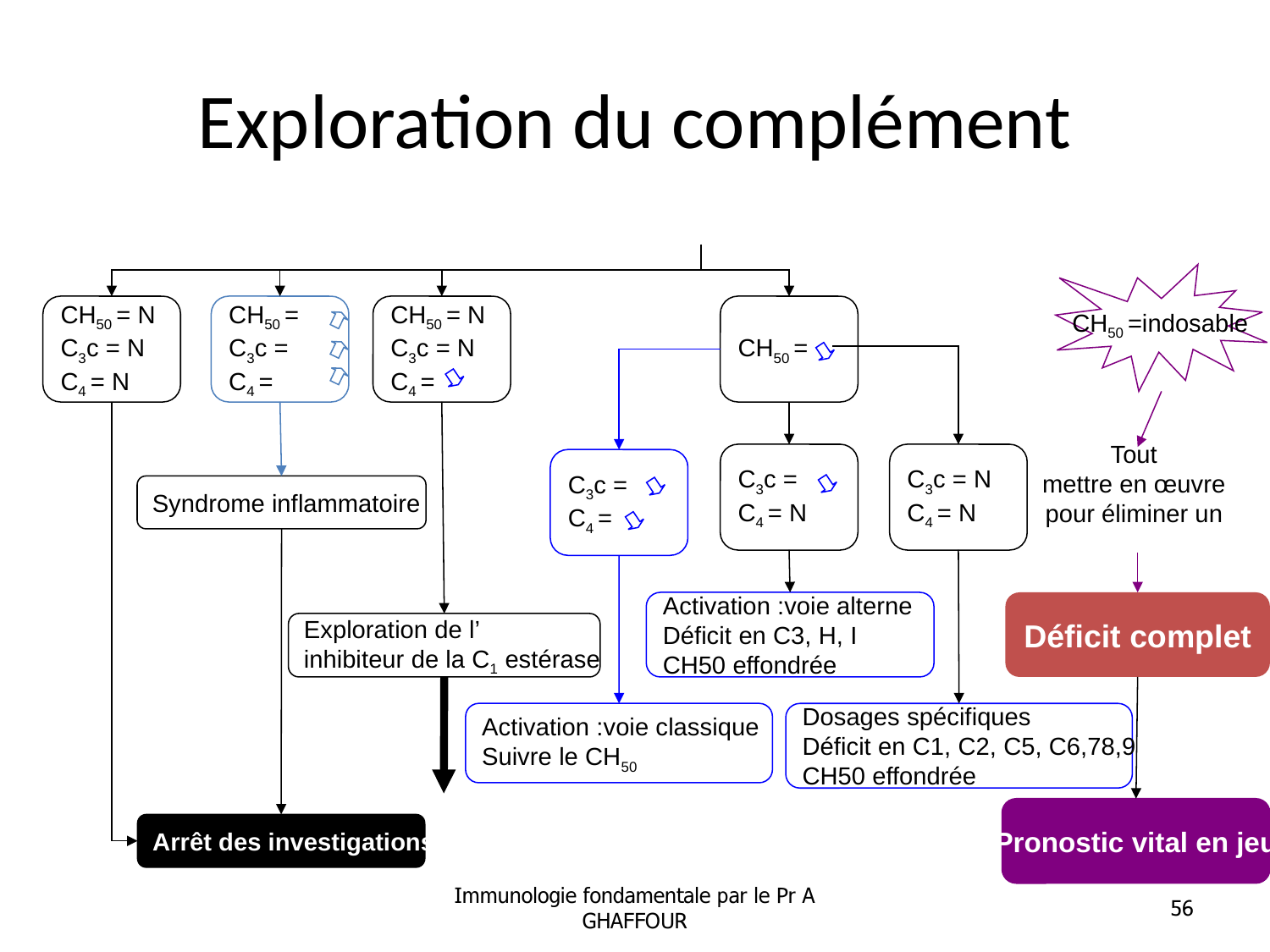

# Exploration du complément
CH50 =indosable
CH50 = N
C3c = N
C4 = N
CH50 =
C3c =
C4 =
CH50 = N
C3c = N
C4 =
CH50 =

C3c =
C4 = N
C3c = N
C4 = N
Tout
mettre en œuvre
pour éliminer un

C3c =
C4 =

Syndrome inflammatoire

Activation :voie alterne
Déficit en C3, H, I
CH50 effondrée
Déficit complet
Exploration de l’
inhibiteur de la C1 estérase
Activation :voie classique
Suivre le CH50
Dosages spécifiques
Déficit en C1, C2, C5, C6,78,9
CH50 effondrée
Pronostic vital en jeu
Arrêt des investigations
Immunologie fondamentale par le Pr A GHAFFOUR
56